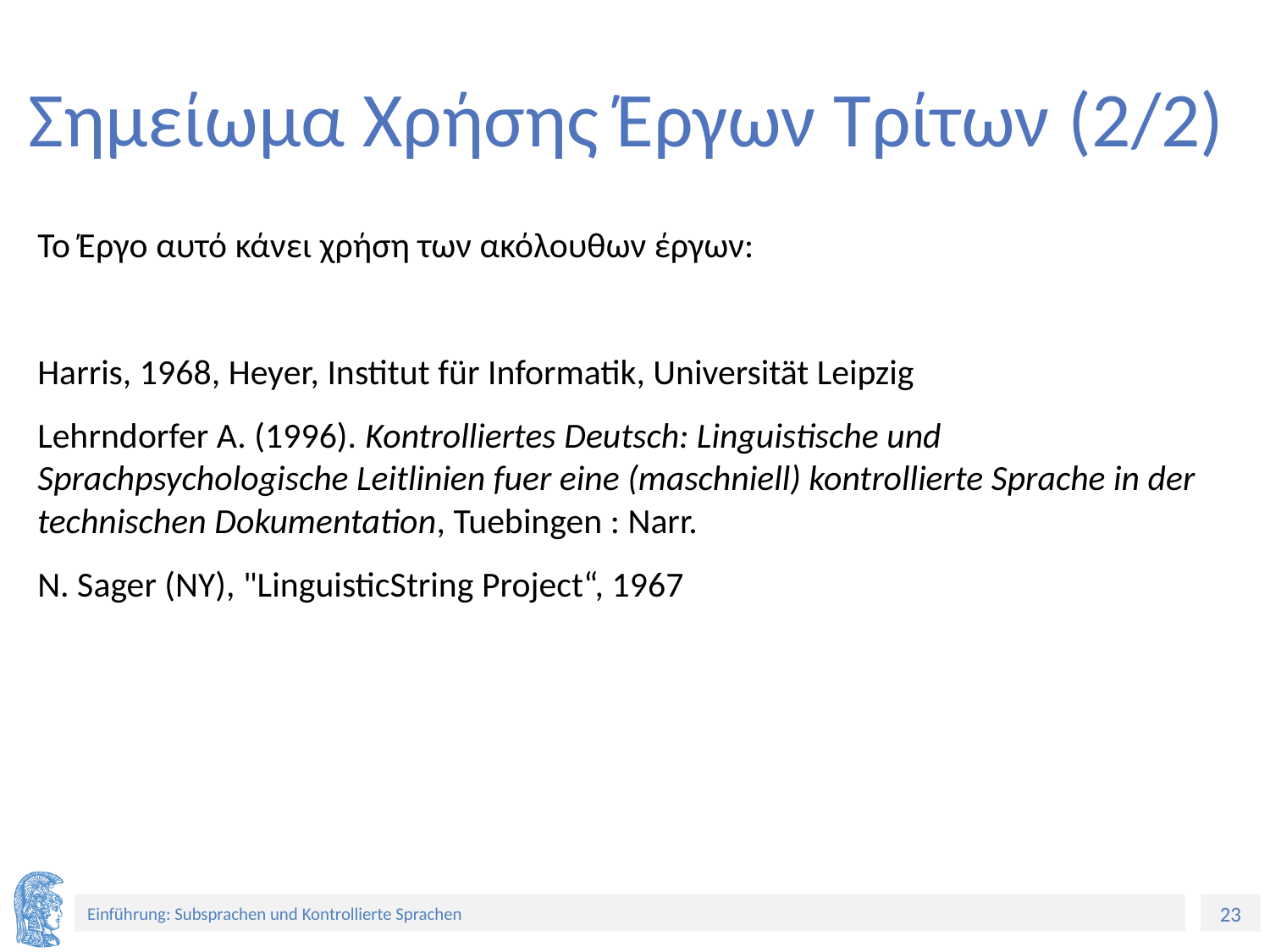

# Σημείωμα Χρήσης Έργων Τρίτων (2/2)
Το Έργο αυτό κάνει χρήση των ακόλουθων έργων:

Harris, 1968, Heyer, Institut für Informatik, Universität Leipzig
Lehrndorfer A. (1996). Kontrolliertes Deutsch: Linguistische und Sprachpsychologische Leitlinien fuer eine (maschniell) kontrollierte Sprache in der technischen Dokumentation, Tuebingen : Narr.
N. Sager (NY), "LinguisticString Project“, 1967